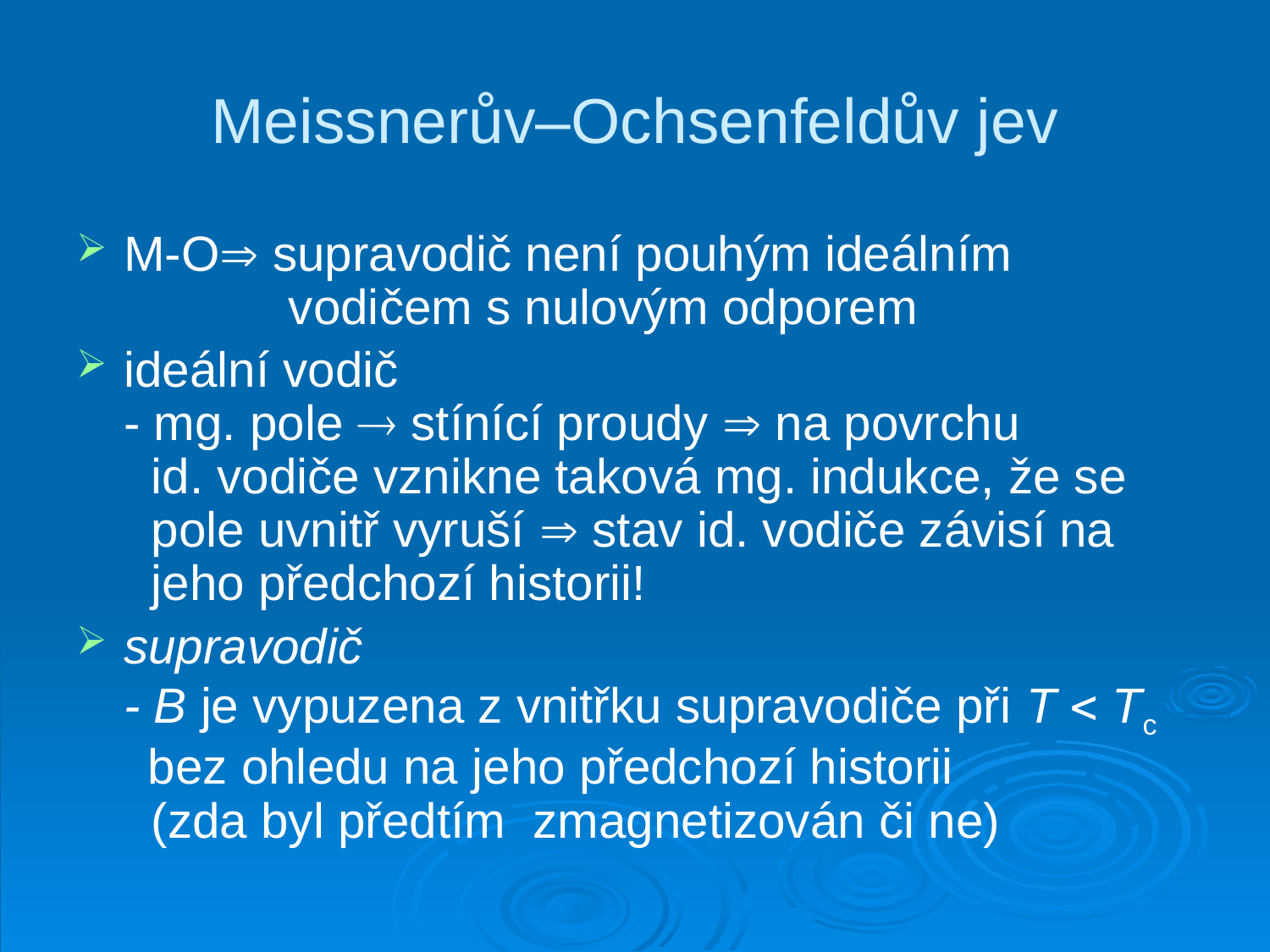

# Meissnerův–Ochsenfeldův jev
M-O⇒ supravodič není pouhým ideálním
            vodičem s nulovým odporem
ideální vodič
- mg. pole → stínící proudy ⇒ na povrchu
  id. vodiče vznikne taková mg. indukce, že se
  pole uvnitř vyruší ⇒ stav id. vodiče závisí na
  jeho předchozí historii!
supravodič
- B je vypuzena z vnitřku supravodiče při T < Tc
   bez ohledu na jeho předchozí historii
  (zda byl předtím  zmagnetizován či ne)